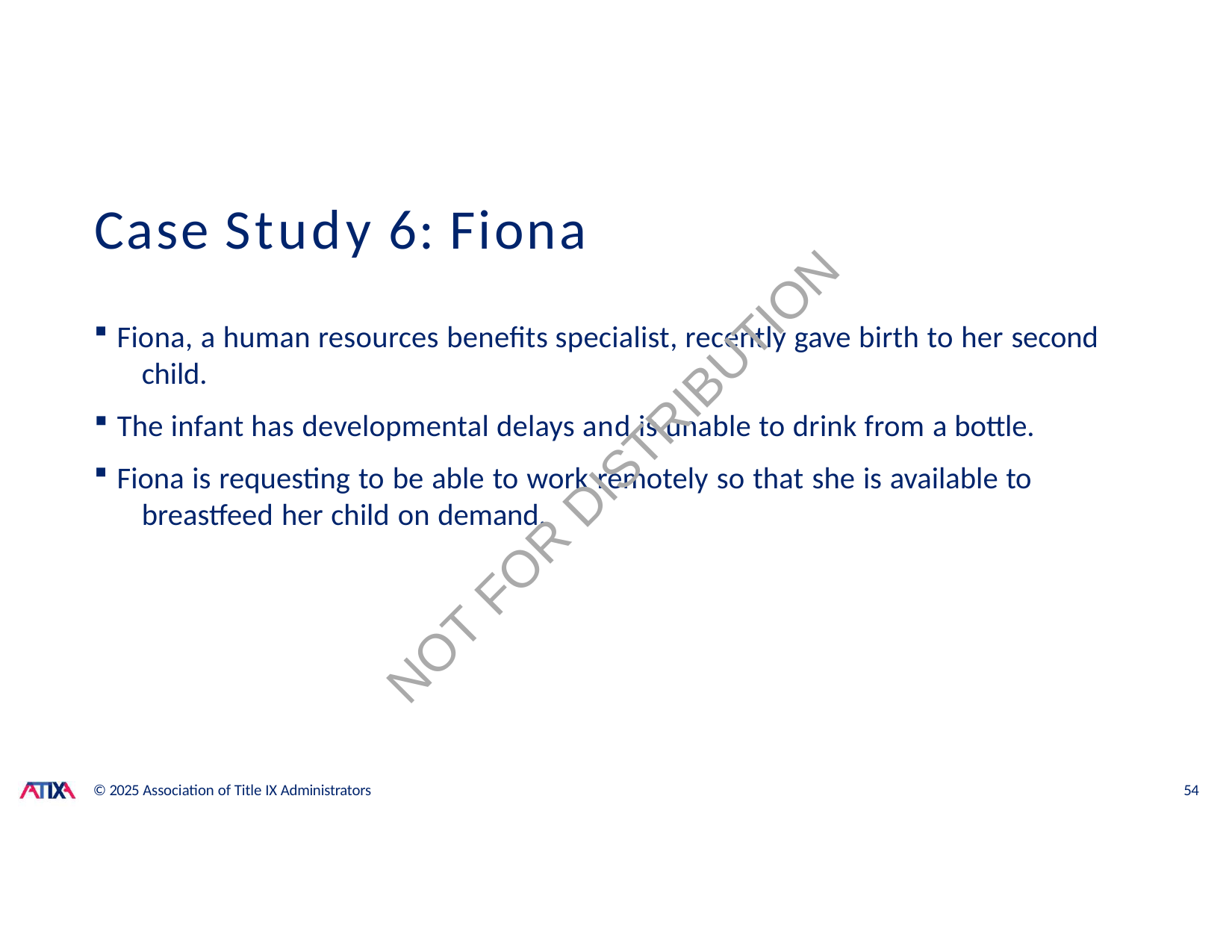

# Case Study 6: Fiona
Fiona, a human resources benefits specialist, recently gave birth to her second 	child.
The infant has developmental delays and is unable to drink from a bottle.
Fiona is requesting to be able to work remotely so that she is available to 	breastfeed her child on demand.
NOT FOR DISTRIBUTION
© 2025 Association of Title IX Administrators
54